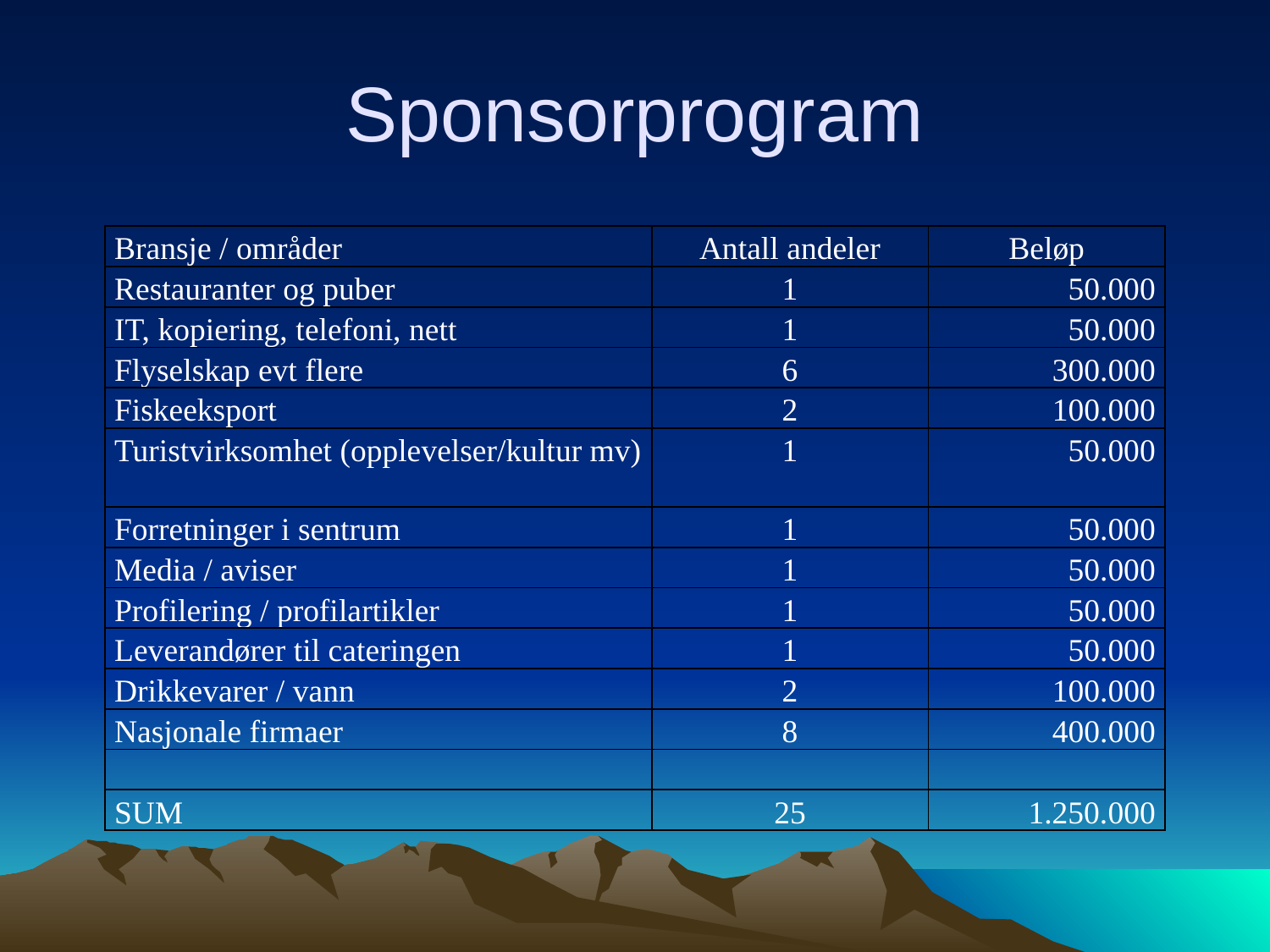

# Sponsorprogram
| Bransje / områder | Antall andeler | Beløp |
| --- | --- | --- |
| Restauranter og puber | 1 | 50.000 |
| IT, kopiering, telefoni, nett | 1 | 50.000 |
| Flyselskap evt flere | 6 | 300.000 |
| Fiskeeksport | 2 | 100.000 |
| Turistvirksomhet (opplevelser/kultur mv) | 1 | 50.000 |
| Forretninger i sentrum | 1 | 50.000 |
| Media / aviser | 1 | 50.000 |
| Profilering / profilartikler | 1 | 50.000 |
| Leverandører til cateringen | 1 | 50.000 |
| Drikkevarer / vann | 2 | 100.000 |
| Nasjonale firmaer | 8 | 400.000 |
|  |  |  |
| SUM | 25 | 1.250.000 |